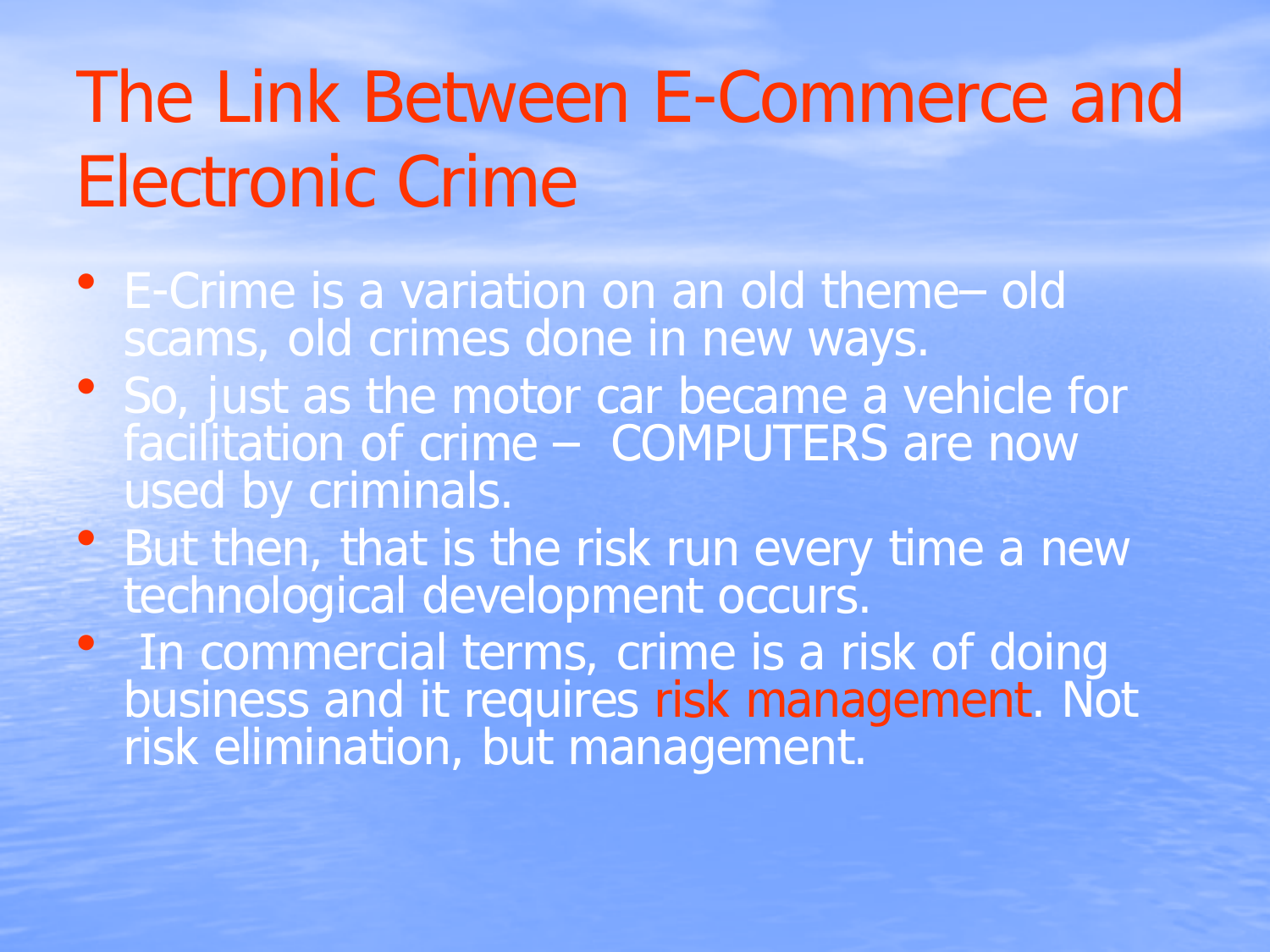

# The Link Between E-Commerce and Electronic Crime
E-Crime is a variation on an old theme– old scams, old crimes done in new ways.
So, just as the motor car became a vehicle for facilitation of crime –  COMPUTERS are now used by criminals.
But then, that is the risk run every time a new technological development occurs.
 In commercial terms, crime is a risk of doing business and it requires risk management. Not risk elimination, but management.